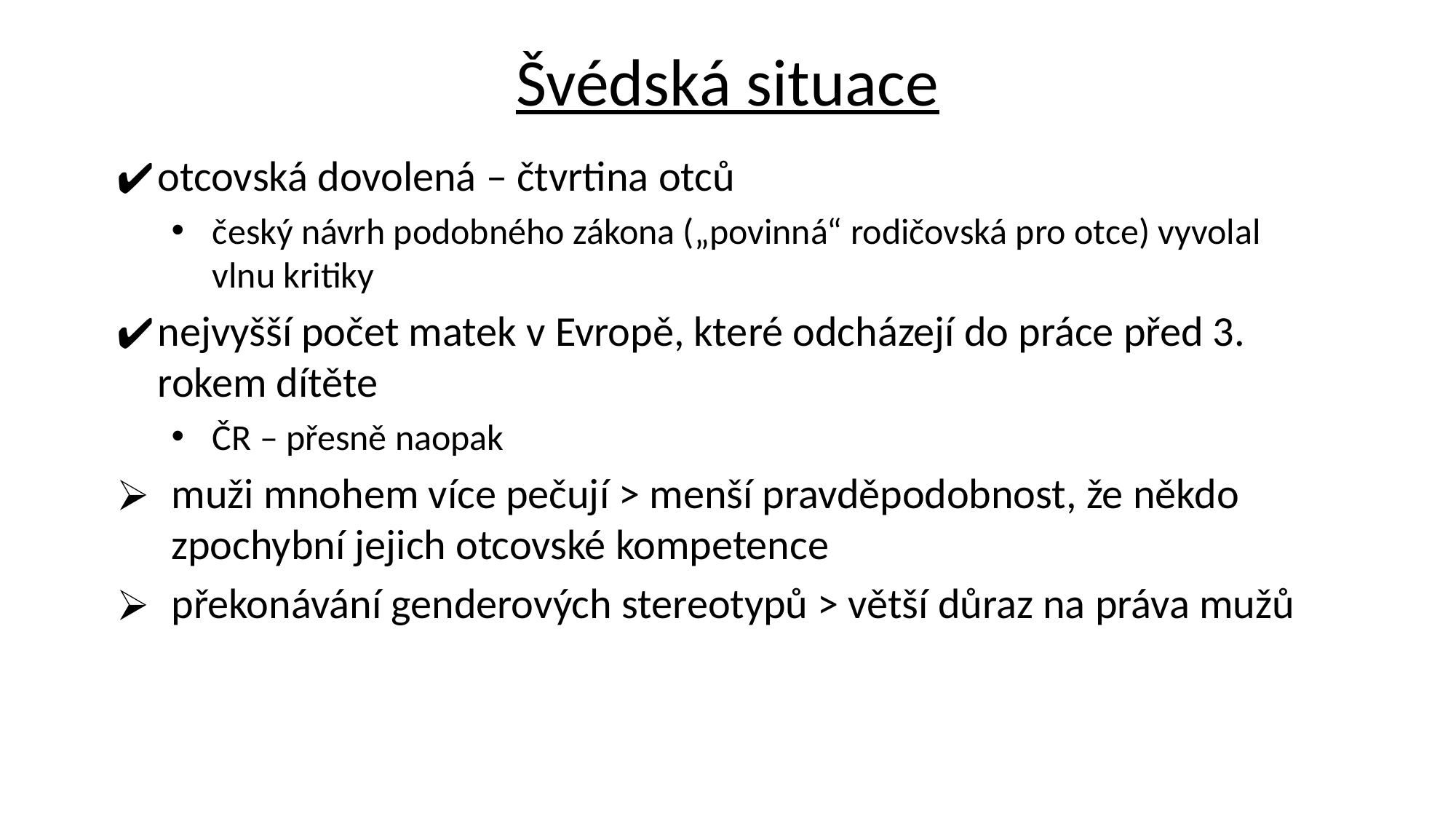

# Švédská situace
otcovská dovolená – čtvrtina otců
český návrh podobného zákona („povinná“ rodičovská pro otce) vyvolal vlnu kritiky
nejvyšší počet matek v Evropě, které odcházejí do práce před 3. rokem dítěte
ČR – přesně naopak
muži mnohem více pečují > menší pravděpodobnost, že někdo zpochybní jejich otcovské kompetence
překonávání genderových stereotypů > větší důraz na práva mužů